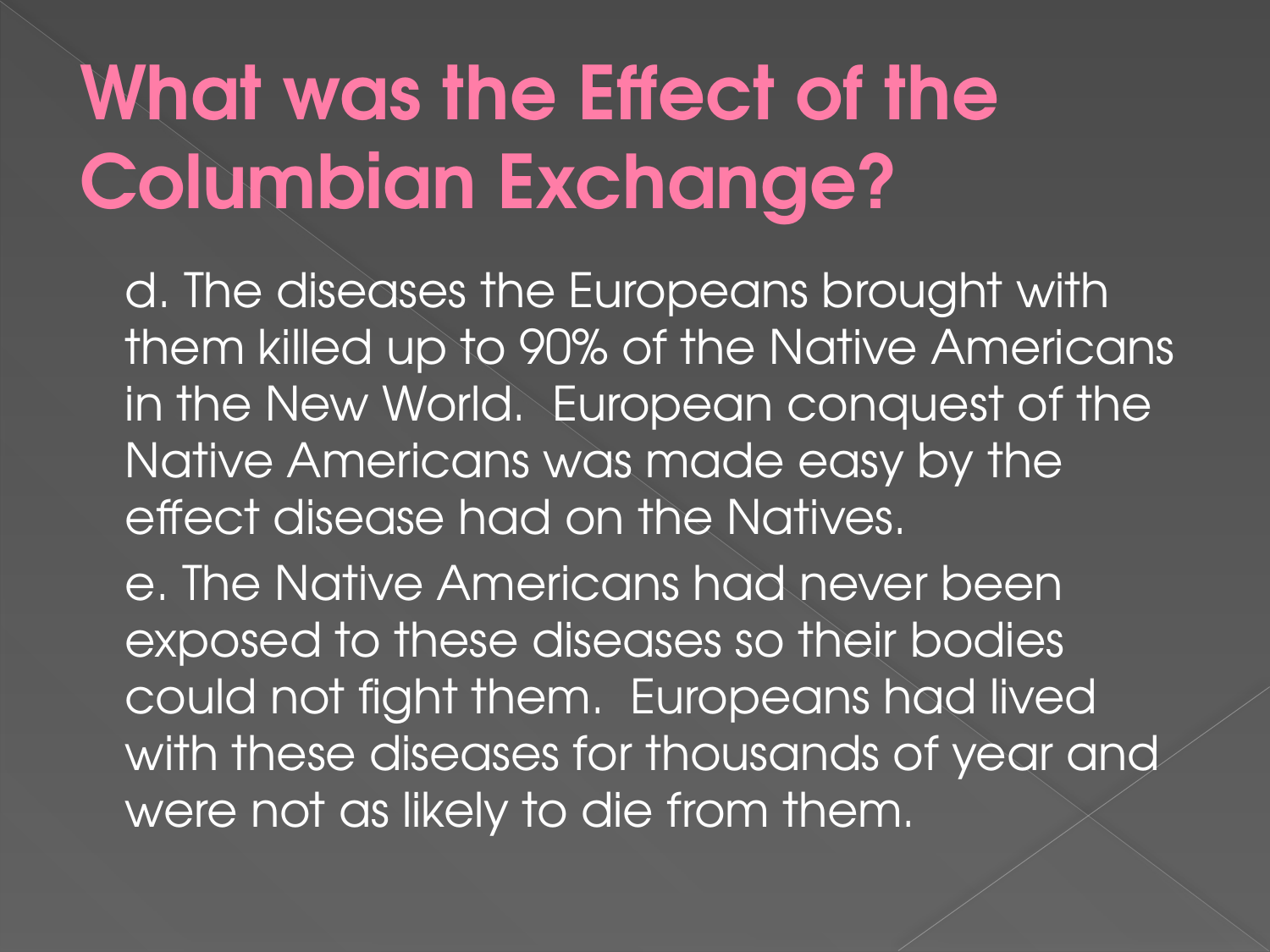

# What was the Effect of the Columbian Exchange?
		d. The diseases the Europeans brought with them killed up to 90% of the Native Americans in the New World.  European conquest of the Native Americans was made easy by the effect disease had on the Natives.
		e. The Native Americans had never been exposed to these diseases so their bodies could not fight them.  Europeans had lived with these diseases for thousands of year and were not as likely to die from them.